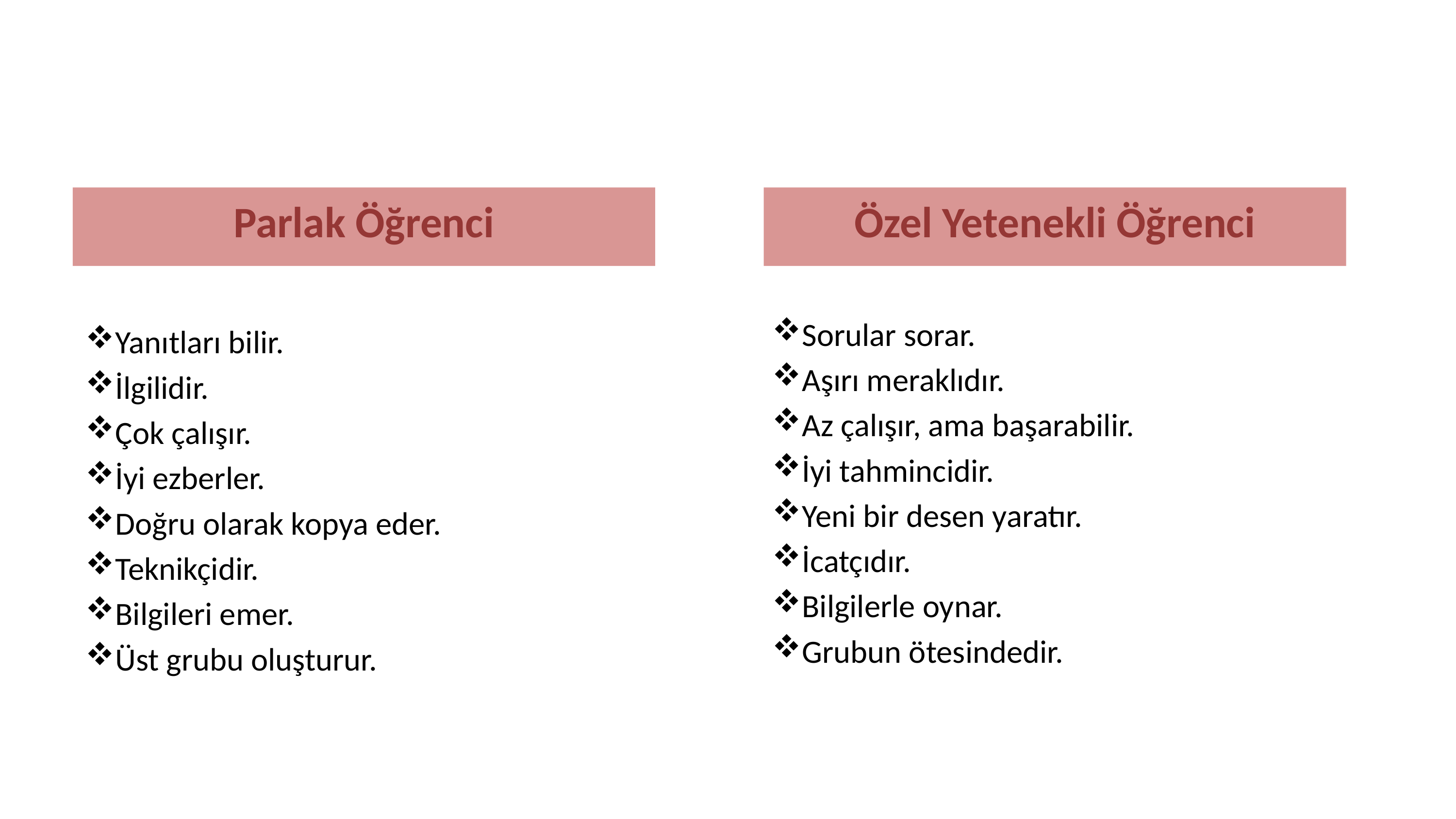

Parlak Öğrenci

Özel Yetenekli Öğrenci

Sorular sorar.
Aşırı meraklıdır.
Az çalışır, ama başarabilir.
İyi tahmincidir.
Yeni bir desen yaratır.
İcatçıdır.
Bilgilerle oynar.
Grubun ötesindedir.
Yanıtları bilir.
İlgilidir.
Çok çalışır.
İyi ezberler.
Doğru olarak kopya eder.
Teknikçidir.
Bilgileri emer.
Üst grubu oluşturur.